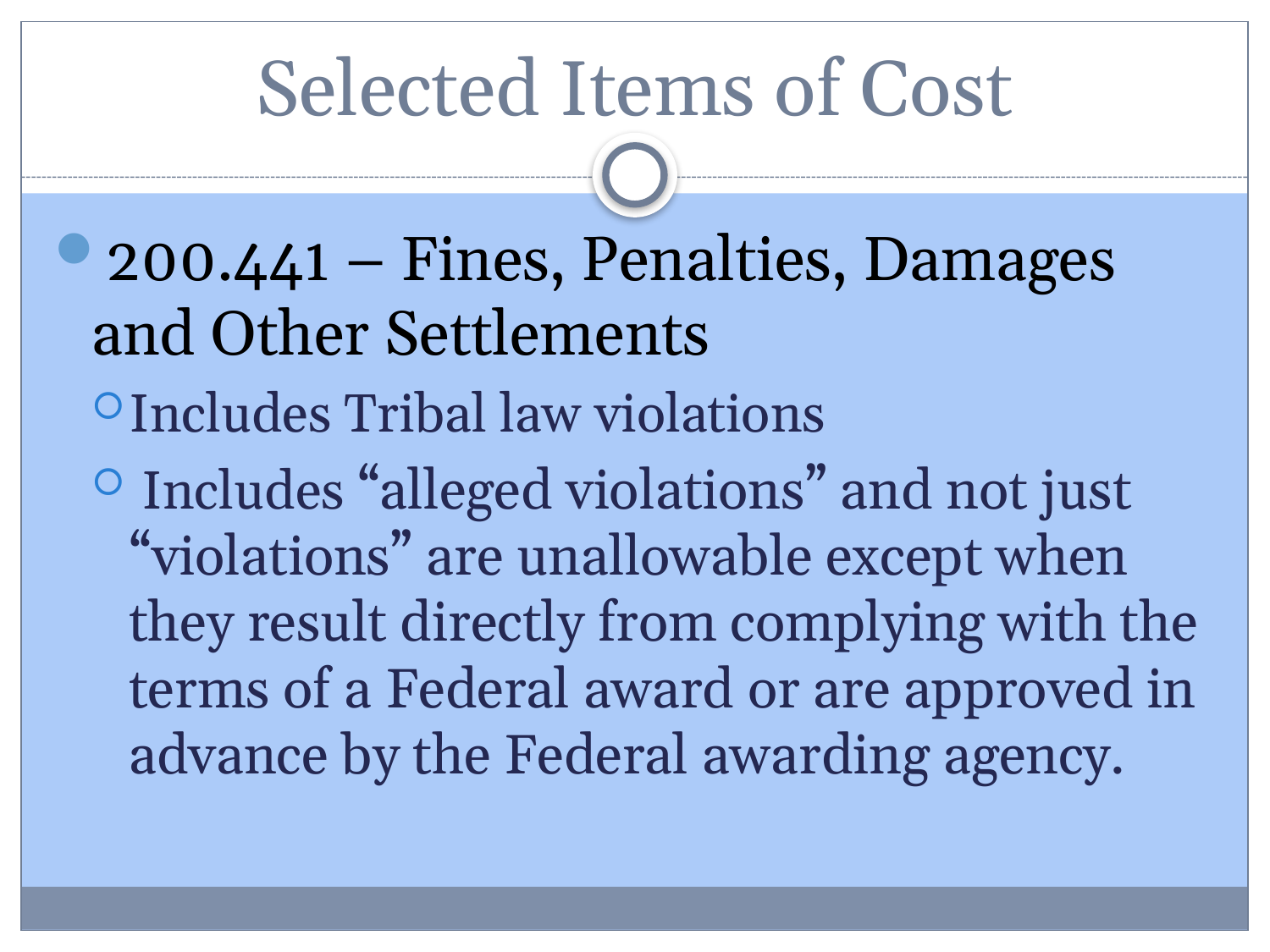

# Selected Items of Cost
200.441 – Fines, Penalties, Damages and Other Settlements
Includes Tribal law violations
 Includes “alleged violations” and not just “violations” are unallowable except when they result directly from complying with the terms of a Federal award or are approved in advance by the Federal awarding agency.